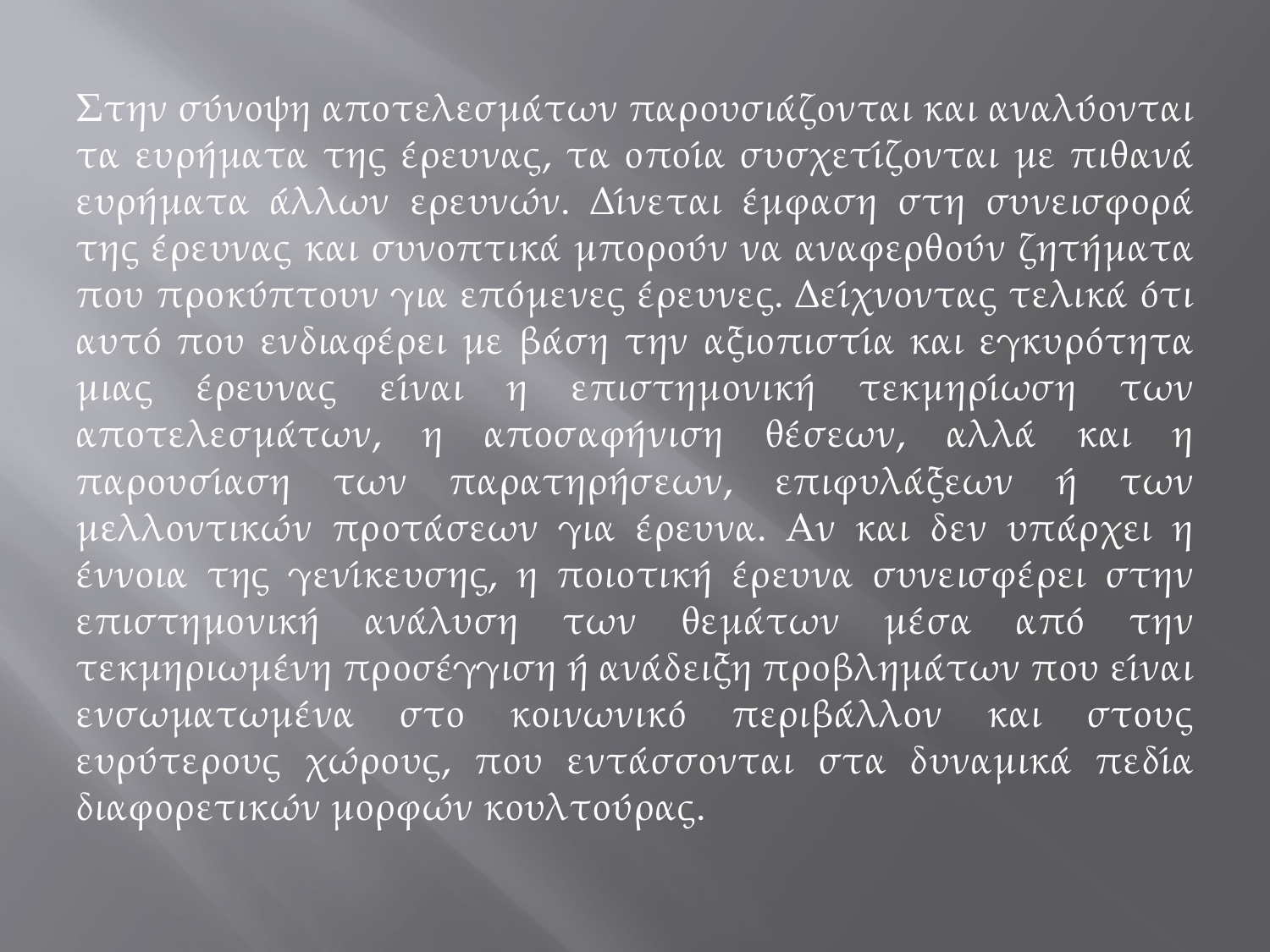

#
Στην σύνοψη αποτελεσμάτων παρουσιάζονται και αναλύονται τα ευρήματα της έρευνας, τα οποία συσχετίζονται με πιθανά ευρήματα άλλων ερευνών. Δίνεται έμφαση στη συνεισφορά της έρευνας και συνοπτικά μπορούν να αναφερθούν ζητήματα που προκύπτουν για επόμενες έρευνες. Δείχνοντας τελικά ότι αυτό που ενδιαφέρει με βάση την αξιοπιστία και εγκυρότητα μιας έρευνας είναι η επιστημονική τεκμηρίωση των αποτελεσμάτων, η αποσαφήνιση θέσεων, αλλά και η παρουσίαση των παρατηρήσεων, επιφυλάξεων ή των μελλοντικών προτάσεων για έρευνα. Αν και δεν υπάρχει η έννοια της γενίκευσης, η ποιοτική έρευνα συνεισφέρει στην επιστημονική ανάλυση των θεμάτων μέσα από την τεκμηριωμένη προσέγγιση ή ανάδειξη προβλημάτων που είναι ενσωματωμένα στο κοινωνικό περιβάλλον και στους ευρύτερους χώρους, που εντάσσονται στα δυναμικά πεδία διαφορετικών μορφών κουλτούρας.